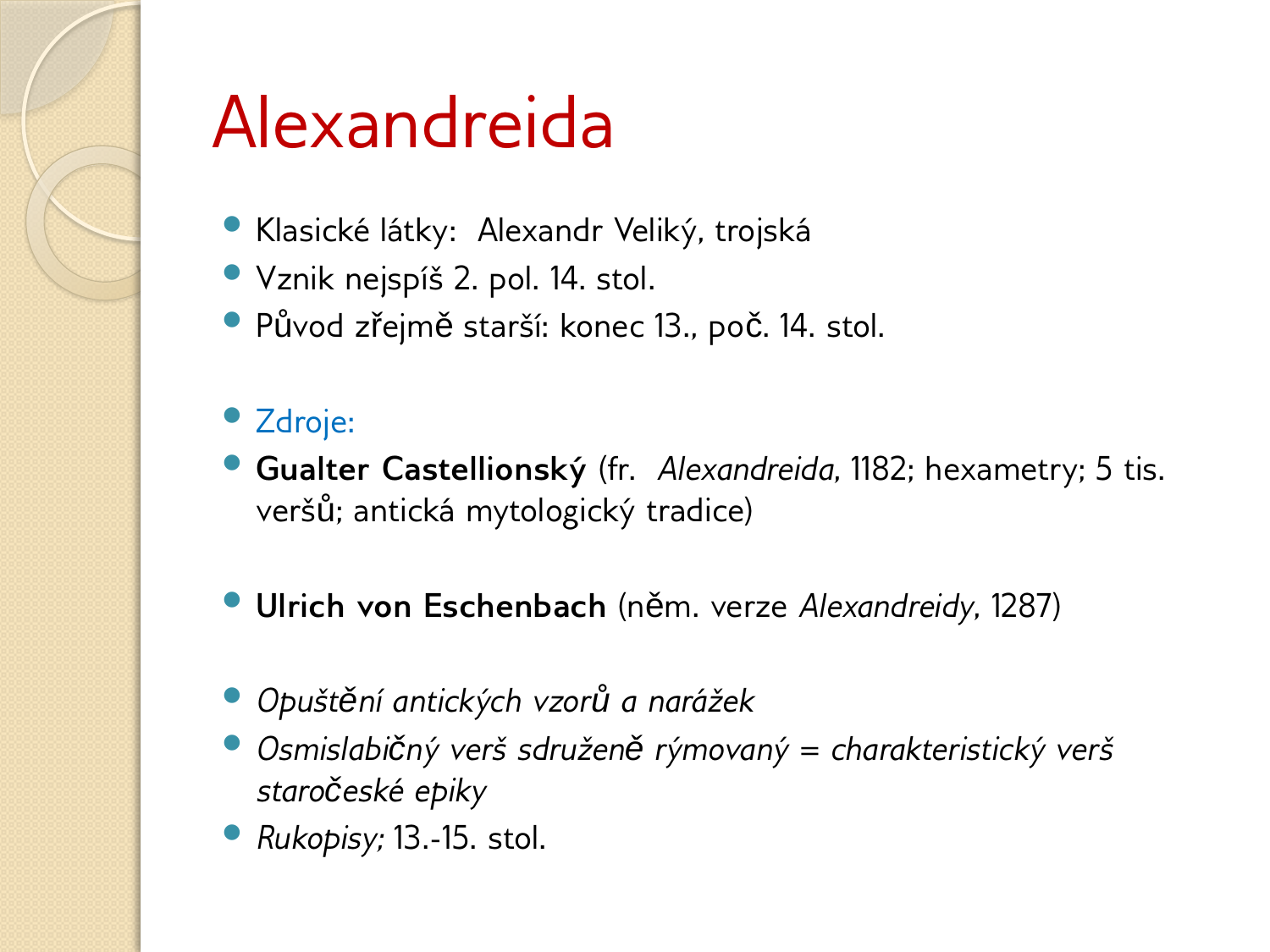

# Alexandreida
Klasické látky:  Alexandr Veliký, trojská
Vznik nejspíš 2. pol. 14. stol.
Původ zřejmě starší: konec 13., poč. 14. stol.

Zdroje:
Gualter Castellionský (fr.  Alexandreida, 1182; hexametry; 5 tis. veršů; antická mytologický tradice)

Ulrich von Eschenbach (něm. verze Alexandreidy, 1287)

Opuštění antických vzorů a narážek
Osmislabičný verš sdruženě rýmovaný = charakteristický verš staročeské epiky
Rukopisy; 13.-15. stol.